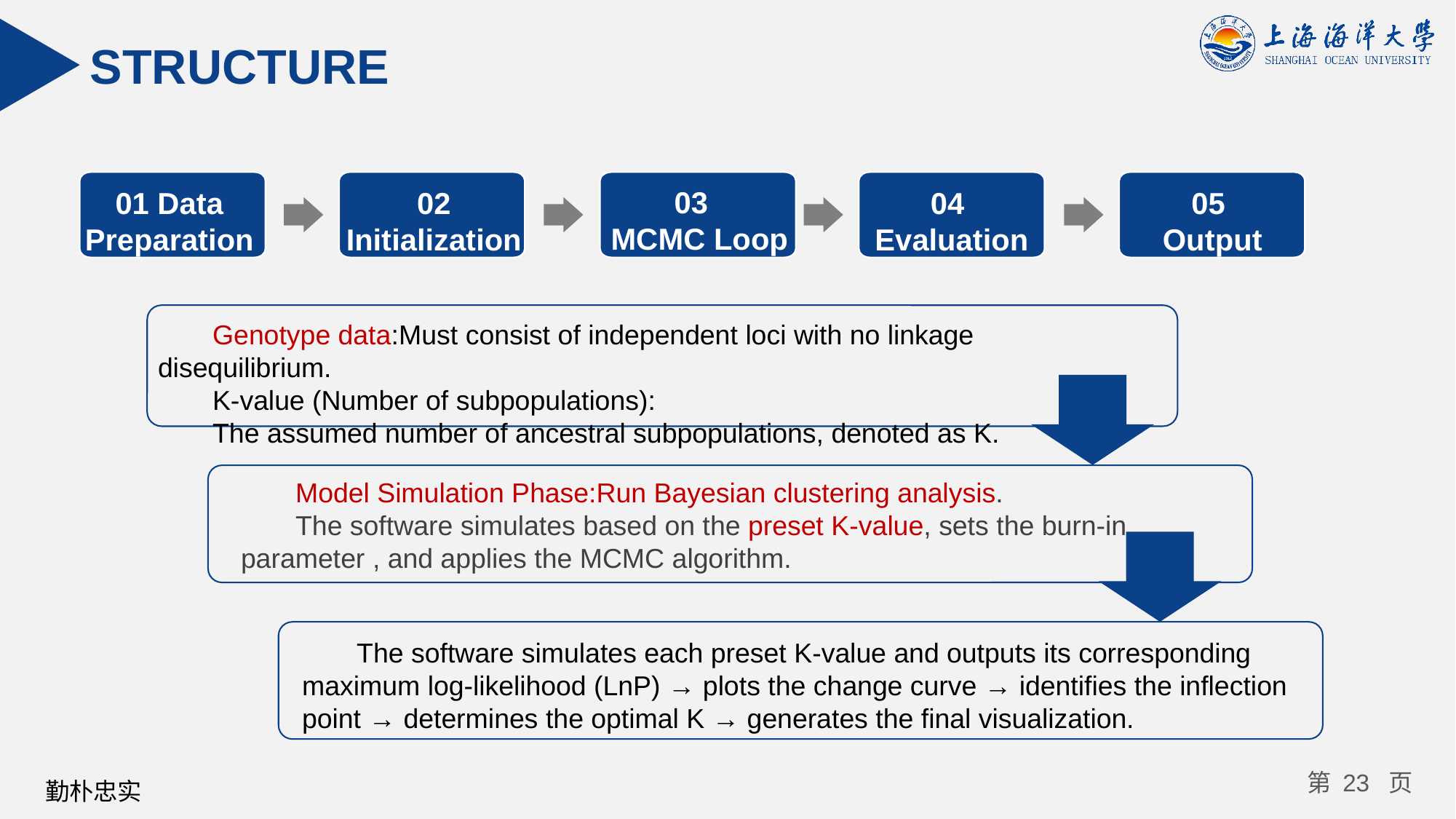

STRUCTURE

03
MCMC Loop
01 Data Preparation
02 Initialization
04
Evaluation

05
Output

Genotype data:Must consist of independent loci with no linkage disequilibrium.
K‑value (Number of subpopulations):
The assumed number of ancestral subpopulations, denoted as K.

Model Simulation Phase:Run Bayesian clustering analysis.
The software simulates based on the preset K‑value, sets the burn‑in parameter , and applies the MCMC algorithm.

The software simulates each preset K‑value and outputs its corresponding maximum log‑likelihood (LnP) → plots the change curve → identifies the inflection point → determines the optimal K → generates the final visualization.